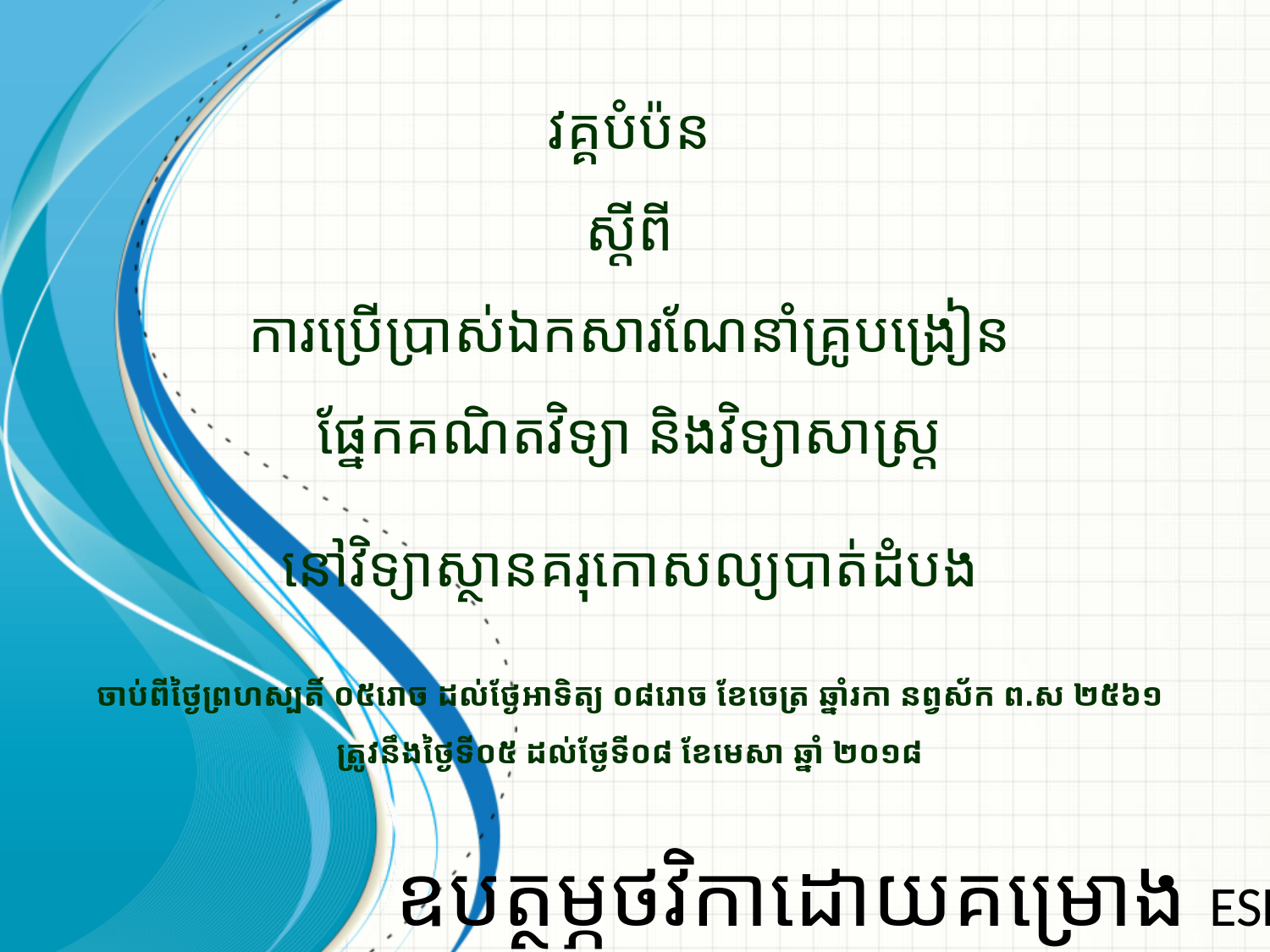

# វគ្គបំប៉ន ស្តីពី ការប្រើប្រាស់ឯកសារណែនាំគ្រូបង្រៀន ផ្នែកគណិតវិទ្យា និងវិទ្យាសាស្ត្រ នៅវិទ្យាស្ថានគរុកោសល្យបាត់ដំបង   ចាប់ពីថ្ងៃព្រហស្បតិ៍ ០៥រោច ដល់ថ្ងែអាទិត្យ ០៨រោច ខែចេត្រ ឆ្នាំរកា នព្វស័ក ព.ស ២៥៦១ ត្រូវនឹងថ្ងៃទី០៥ ដល់ថ្ងែទី០៨ ខែ​មេសា ឆ្នាំ ២០១៨

ឧបត្ថម្ភថវិកាដោយគម្រោង ESDP3